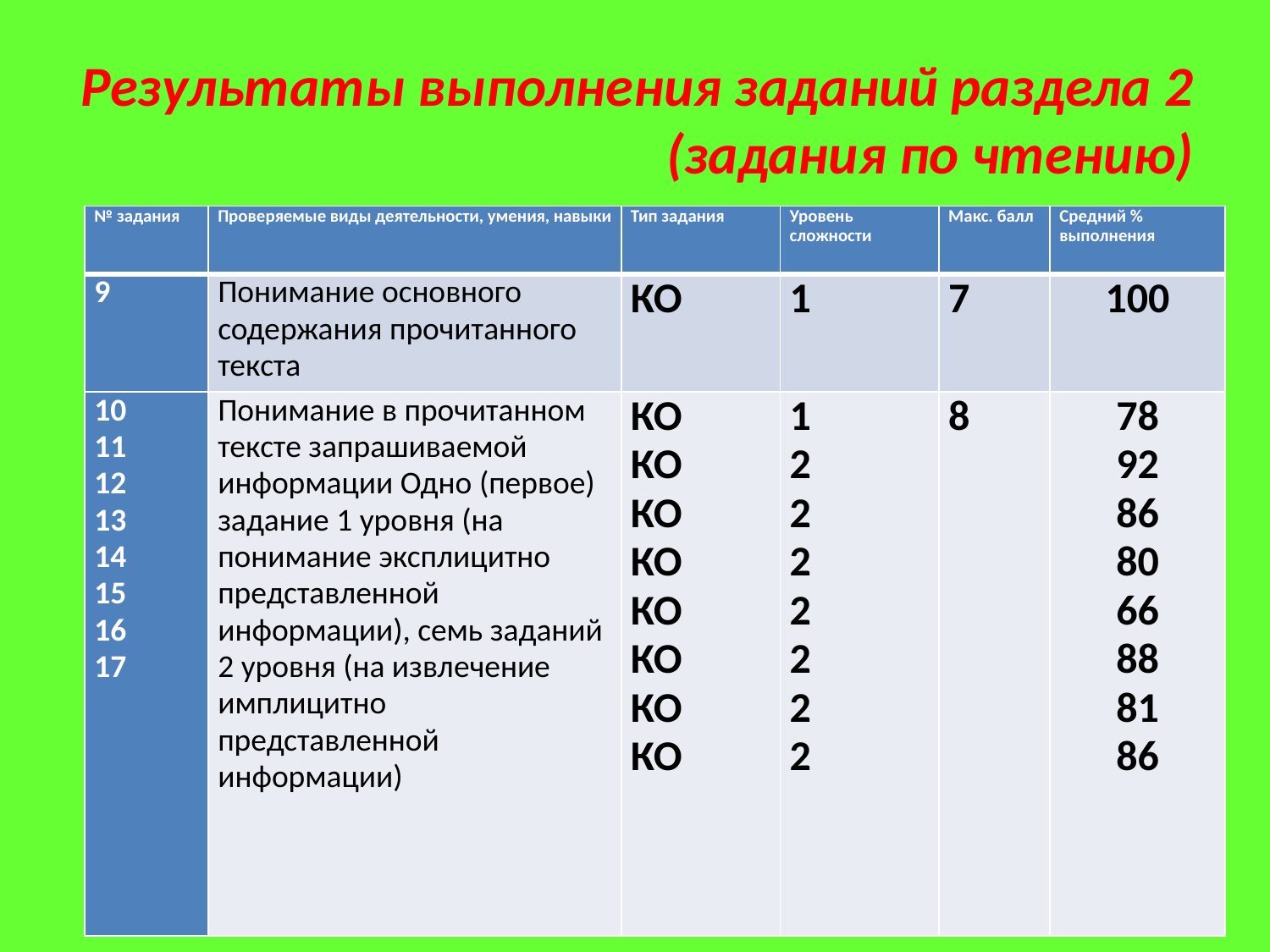

# Результаты выполнения заданий раздела 2 (задания по чтению)
| № задания | Проверяемые виды деятельности, умения, навыки | Тип задания | Уровень сложности | Макс. балл | Средний % выполнения |
| --- | --- | --- | --- | --- | --- |
| 9 | Понимание основного содержания прочитанного текста | КО | 1 | 7 | 100 |
| 10 11 12 13 14 15 16 17 | Понимание в прочитанном тексте запрашиваемой информации Одно (первое) задание 1 уровня (на понимание эксплицитно представленной информации), семь заданий 2 уровня (на извлечение имплицитно представленной информации) | КО КО КО КО КО КО КО КО | 1 2 2 2 2 2 2 2 | 8 | 78 92 86 80 66 88 81 86 |